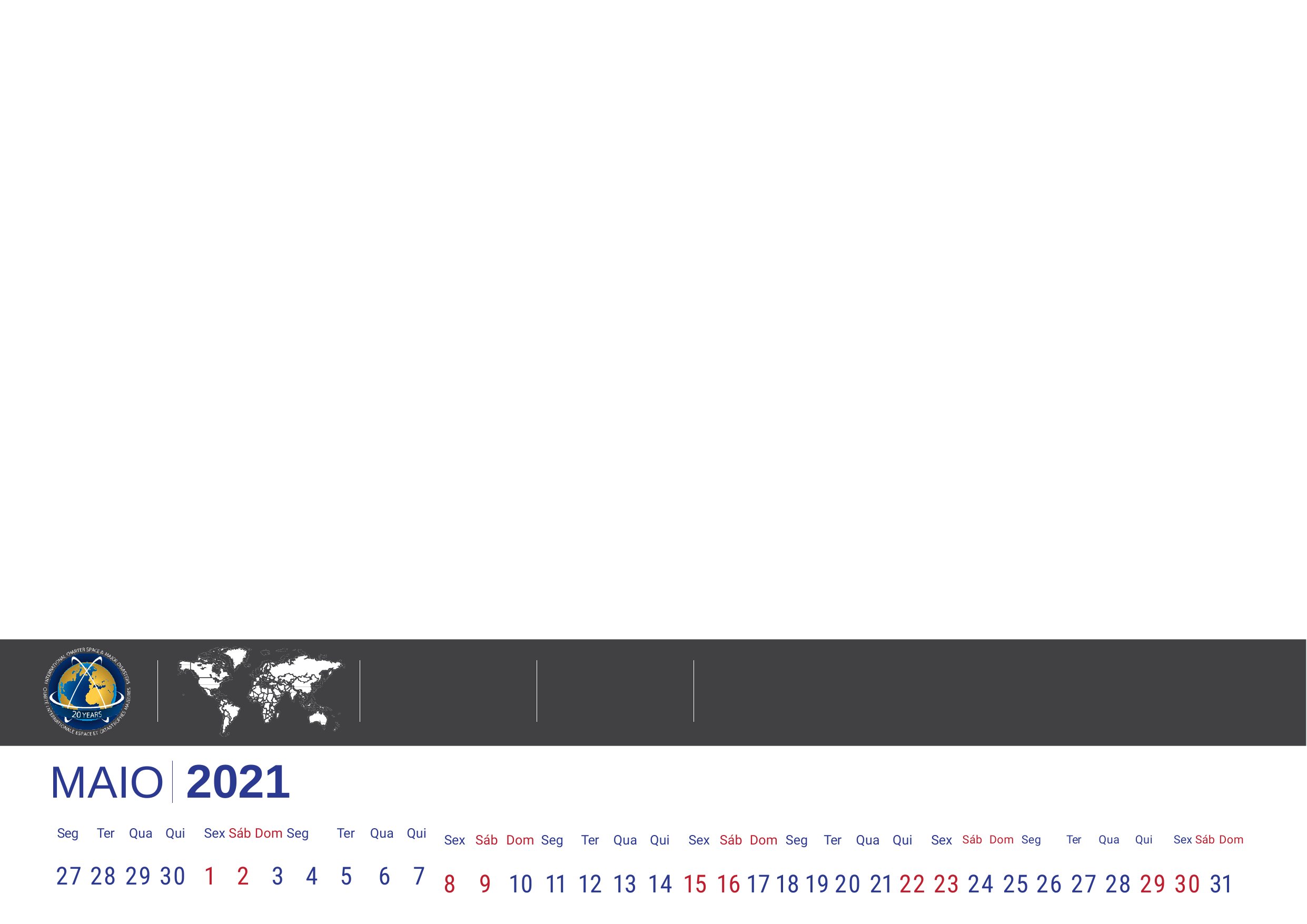

MAIO	2021

Ter	Qua	Qui

5	6	7
Sex   Sáb  Dom Seg	Ter	Qua	Qui	Sex   Sáb  Dom  Seg	Ter	Qua	Qui	Sex   Sáb  Dom  Seg	Ter	Qua	Qui	Sex Sáb Dom

8	9	10	11	12  13  14 15	16 17 18 19 20 21 22 23 24 25 26 27 28 29 30 31
Seg	Ter	Qua	Qui	Sex Sáb Dom Seg

27 28 29 30	1	2	3	4